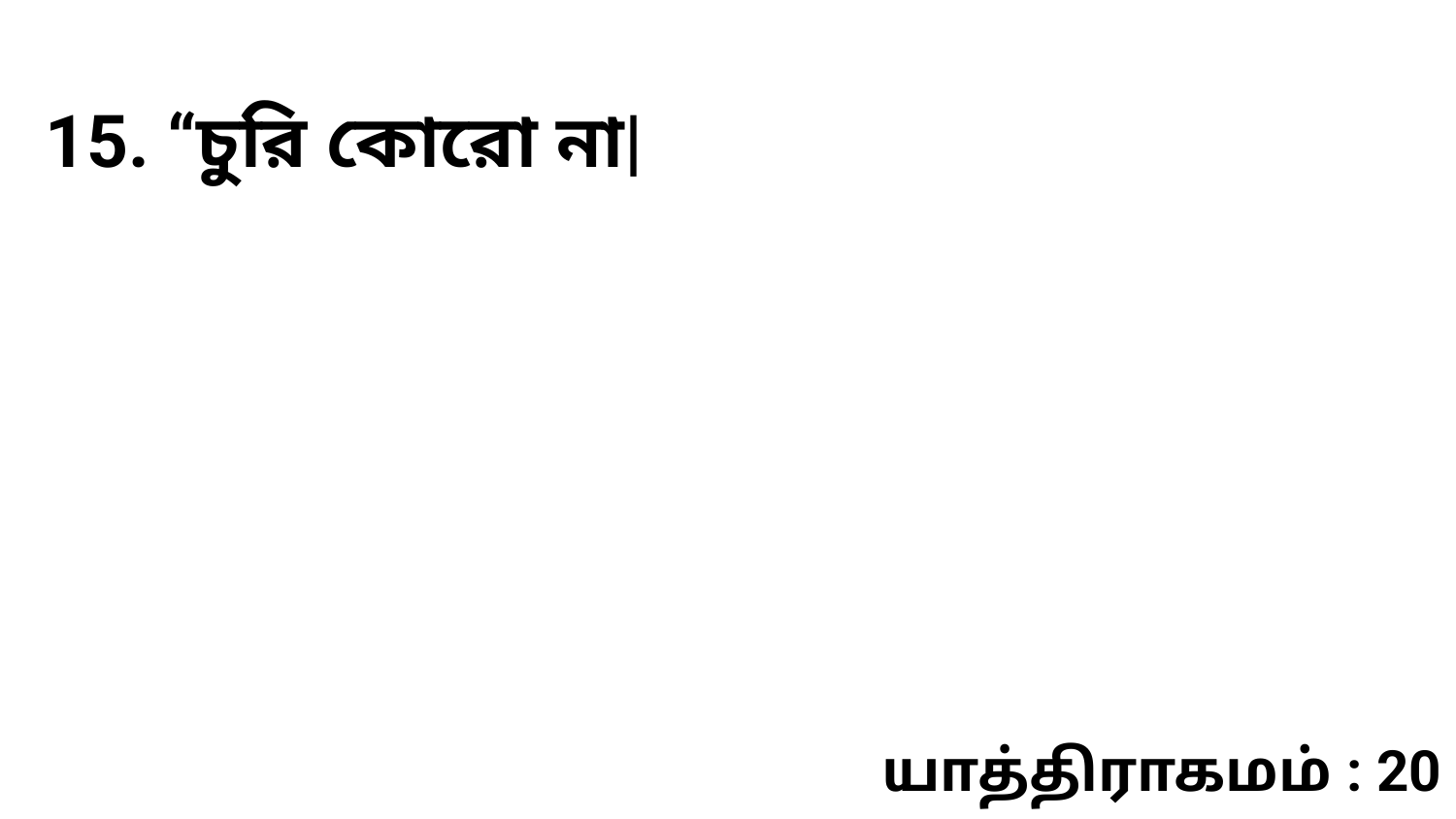

15. “চুরি কোরো না|
யாத்திராகமம் : 20